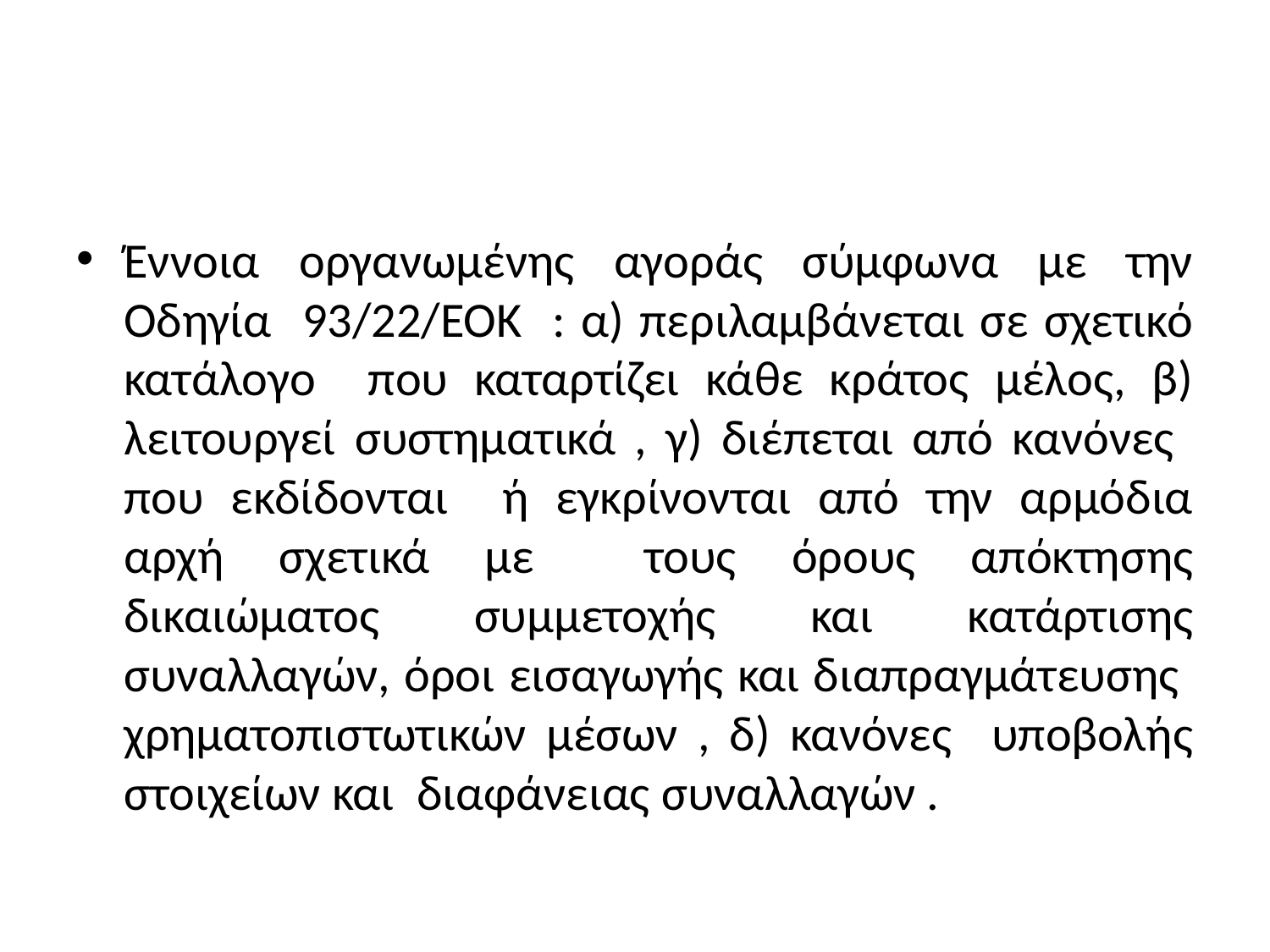

#
Έννοια οργανωμένης αγοράς σύμφωνα με την Οδηγία  93/22/ΕΟΚ  : α) περιλαμβάνεται σε σχετικό κατάλογο  που καταρτίζει κάθε κράτος μέλος, β) λειτουργεί συστηματικά , γ) διέπεται από κανόνες  που εκδίδονται  ή εγκρίνονται από την αρμόδια αρχή σχετικά με  τους όρους απόκτησης δικαιώματος συμμετοχής και κατάρτισης συναλλαγών, όροι εισαγωγής και διαπραγμάτευσης  χρηματοπιστωτικών μέσων , δ) κανόνες  υποβολής στοιχείων και  διαφάνειας συναλλαγών .